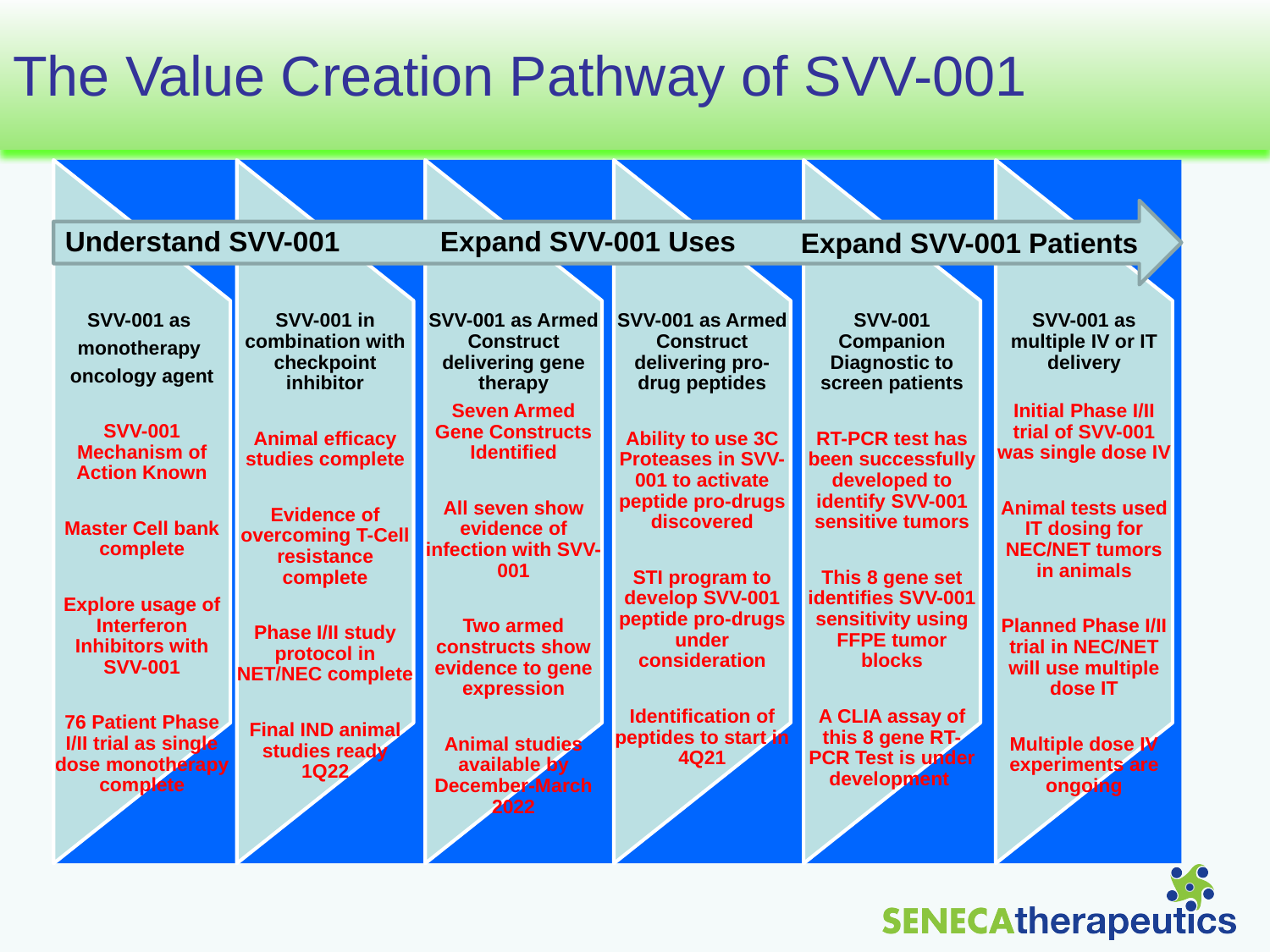

# The Value Creation Pathway of SVV-001
SVV-001 as
monotherapy
oncology agent

SVV-001 Mechanism of Action Known

Master Cell bank complete

Explore usage of Interferon Inhibitors with SVV-001

76 Patient Phase I/II trial as single dose monotherapy complete
SVV-001 in combination with checkpoint inhibitor

Animal efficacy studies complete

Evidence of overcoming T-Cell resistance complete

Phase I/II study protocol in NET/NEC complete

Final IND animal studies ready 1Q22

SVV-001 as Armed Construct delivering gene therapy
Seven Armed Gene Constructs Identified

All seven show evidence of infection with SVV-001

Two armed constructs show evidence to gene expression

Animal studies available by December-March 2022
SVV-001 as Armed Construct delivering pro-drug peptides

Ability to use 3C Proteases in SVV-001 to activate peptide pro-drugs discovered

STI program to develop SVV-001 peptide pro-drugs under consideration

Identification of peptides to start in 4Q21
SVV-001 as multiple IV or IT delivery
Initial Phase I/II trial of SVV-001 was single dose IV

Animal tests used IT dosing for NEC/NET tumors in animals

Planned Phase I/II trial in NEC/NET will use multiple dose IT

Multiple dose IV experiments are ongoing
SVV-001 Companion Diagnostic to screen patients

RT-PCR test has been successfully developed to identify SVV-001 sensitive tumors

This 8 gene set identifies SVV-001 sensitivity using FFPE tumor blocks

A CLIA assay of this 8 gene RT-PCR Test is under development

Understand SVV-001
Expand SVV-001 Uses
Expand SVV-001 Patients